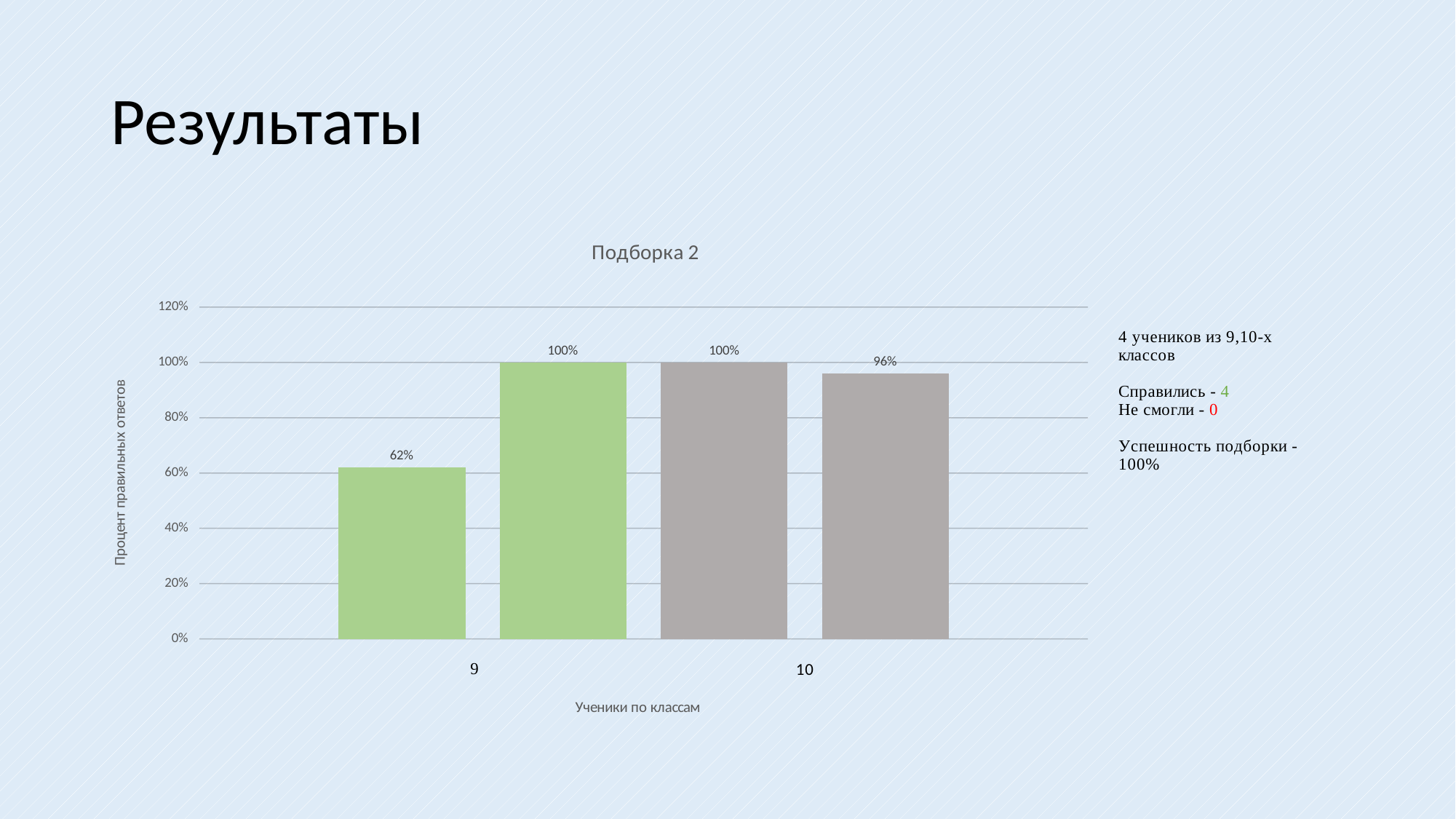

# Результаты

### Chart: Подборка 2

| Category |  |  |  |  |
|---|---|---|---|---|